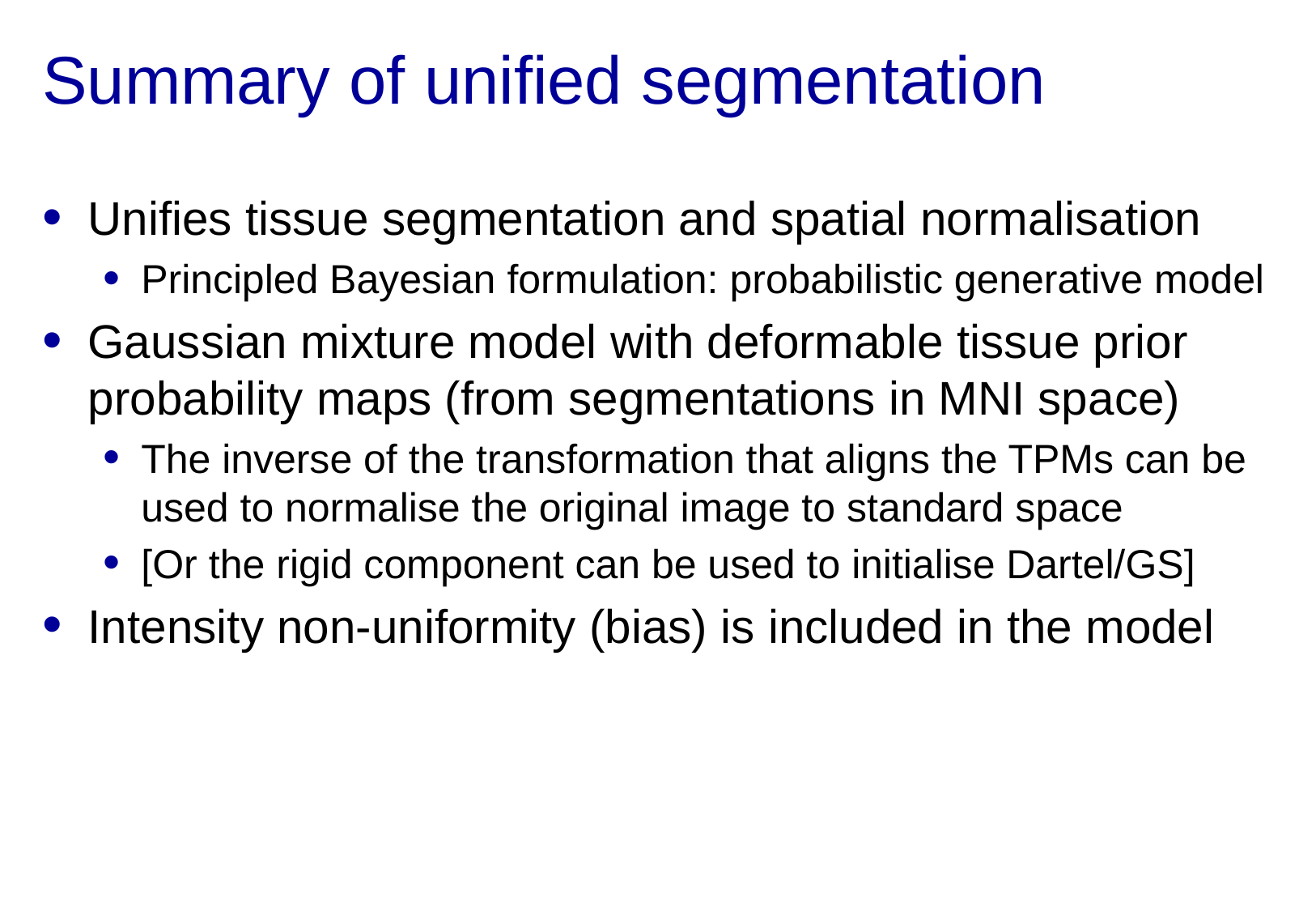

# Summary of unified segmentation
Unifies tissue segmentation and spatial normalisation
Principled Bayesian formulation: probabilistic generative model
Gaussian mixture model with deformable tissue prior probability maps (from segmentations in MNI space)
The inverse of the transformation that aligns the TPMs can be used to normalise the original image to standard space
[Or the rigid component can be used to initialise Dartel/GS]
Intensity non-uniformity (bias) is included in the model